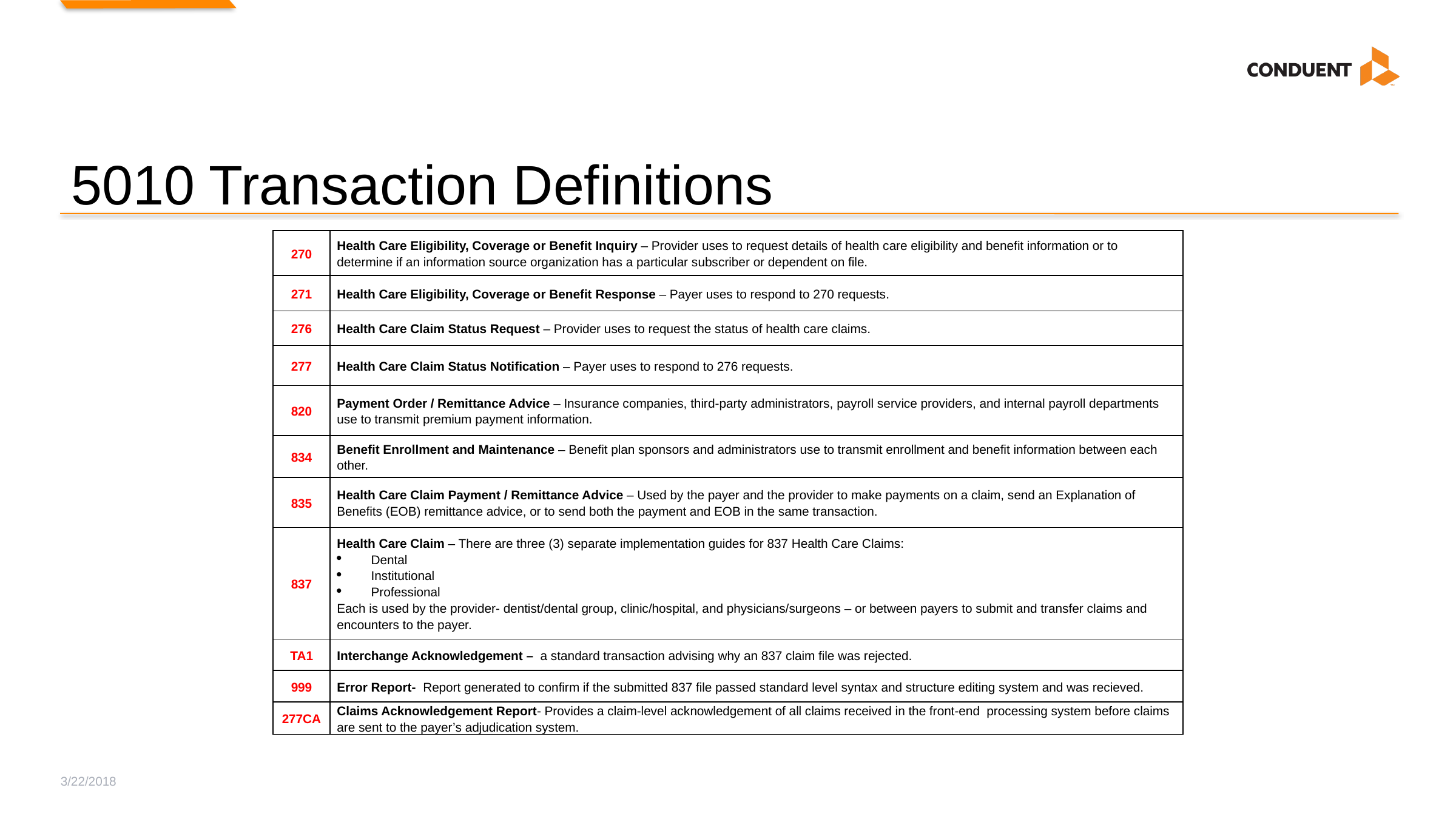

# 5010 Transaction Definitions
| 270 | Health Care Eligibility, Coverage or Benefit Inquiry – Provider uses to request details of health care eligibility and benefit information or to determine if an information source organization has a particular subscriber or dependent on file. |
| --- | --- |
| 271 | Health Care Eligibility, Coverage or Benefit Response – Payer uses to respond to 270 requests. |
| 276 | Health Care Claim Status Request – Provider uses to request the status of health care claims. |
| 277 | Health Care Claim Status Notification – Payer uses to respond to 276 requests. |
| 820 | Payment Order / Remittance Advice – Insurance companies, third-party administrators, payroll service providers, and internal payroll departments use to transmit premium payment information. |
| 834 | Benefit Enrollment and Maintenance – Benefit plan sponsors and administrators use to transmit enrollment and benefit information between each other. |
| 835 | Health Care Claim Payment / Remittance Advice – Used by the payer and the provider to make payments on a claim, send an Explanation of Benefits (EOB) remittance advice, or to send both the payment and EOB in the same transaction. |
| 837 | Health Care Claim – There are three (3) separate implementation guides for 837 Health Care Claims: Dental Institutional Professional Each is used by the provider- dentist/dental group, clinic/hospital, and physicians/surgeons – or between payers to submit and transfer claims and encounters to the payer. |
| TA1 | Interchange Acknowledgement – a standard transaction advising why an 837 claim file was rejected. |
| 999 | Error Report- Report generated to confirm if the submitted 837 file passed standard level syntax and structure editing system and was recieved. |
| 277CA | Claims Acknowledgement Report- Provides a claim-level acknowledgement of all claims received in the front-end processing system before claims are sent to the payer’s adjudication system. |
3/22/2018